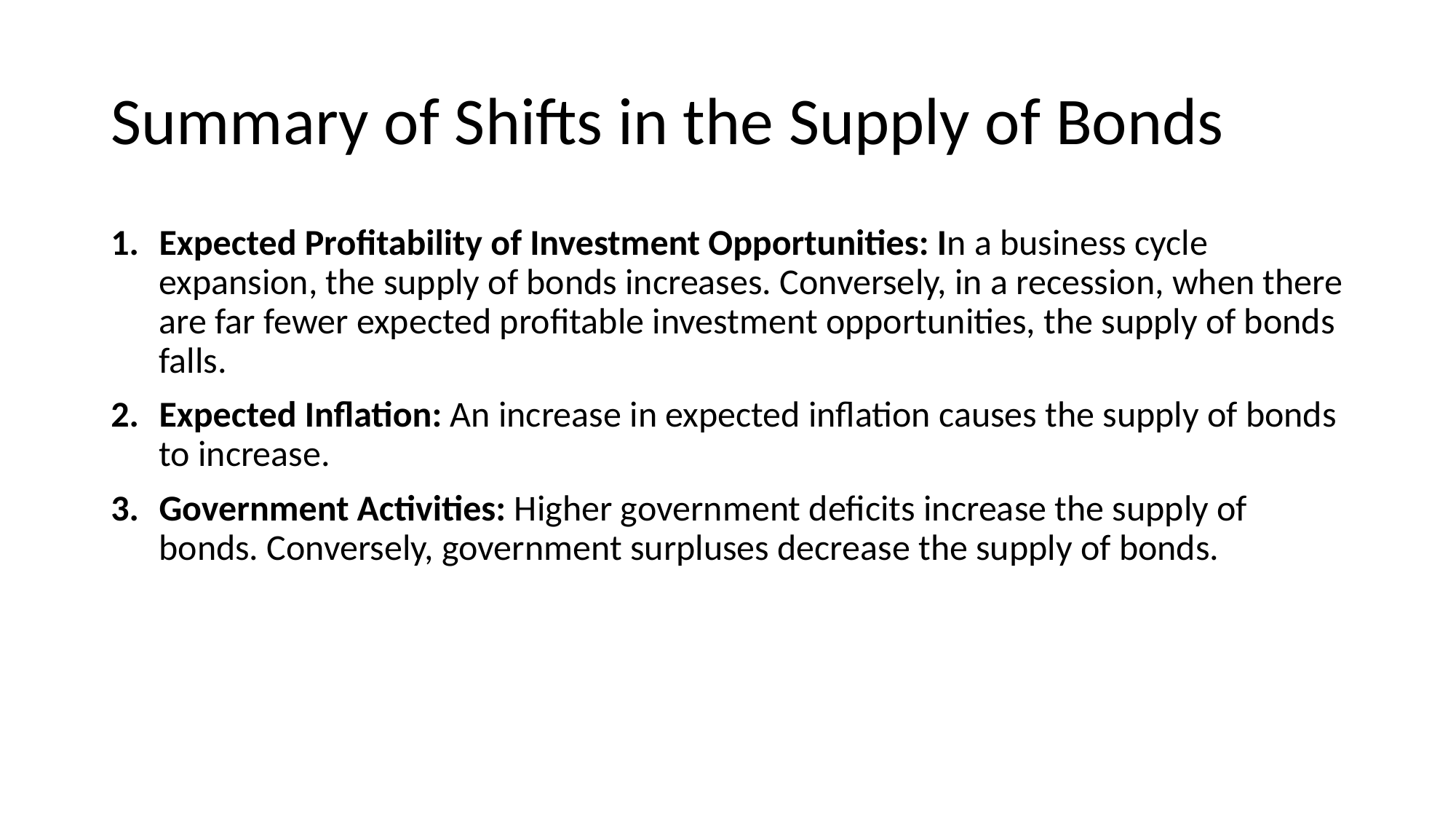

# Summary of Shifts in the Supply of Bonds
Expected Profitability of Investment Opportunities: In a business cycle expansion, the supply of bonds increases. Conversely, in a recession, when there are far fewer expected profitable investment opportunities, the supply of bonds falls.
Expected Inflation: An increase in expected inflation causes the supply of bonds to increase.
Government Activities: Higher government deficits increase the supply of bonds. Conversely, government surpluses decrease the supply of bonds.